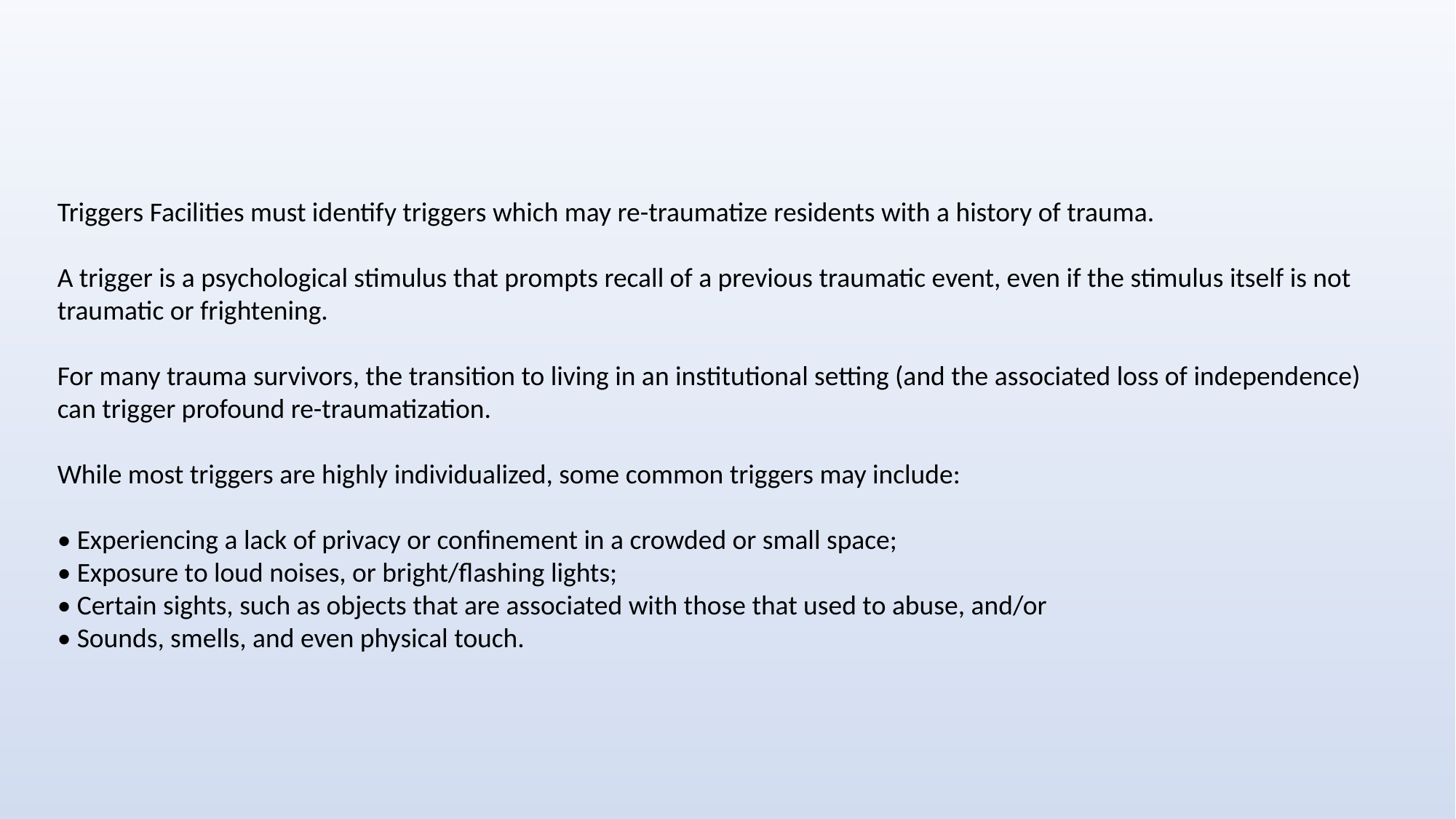

Triggers Facilities must identify triggers which may re-traumatize residents with a history of trauma.

A trigger is a psychological stimulus that prompts recall of a previous traumatic event, even if the stimulus itself is not traumatic or frightening.

For many trauma survivors, the transition to living in an institutional setting (and the associated loss of independence) can trigger profound re-traumatization.

While most triggers are highly individualized, some common triggers may include:

• Experiencing a lack of privacy or confinement in a crowded or small space;
• Exposure to loud noises, or bright/flashing lights;
• Certain sights, such as objects that are associated with those that used to abuse, and/or
• Sounds, smells, and even physical touch.